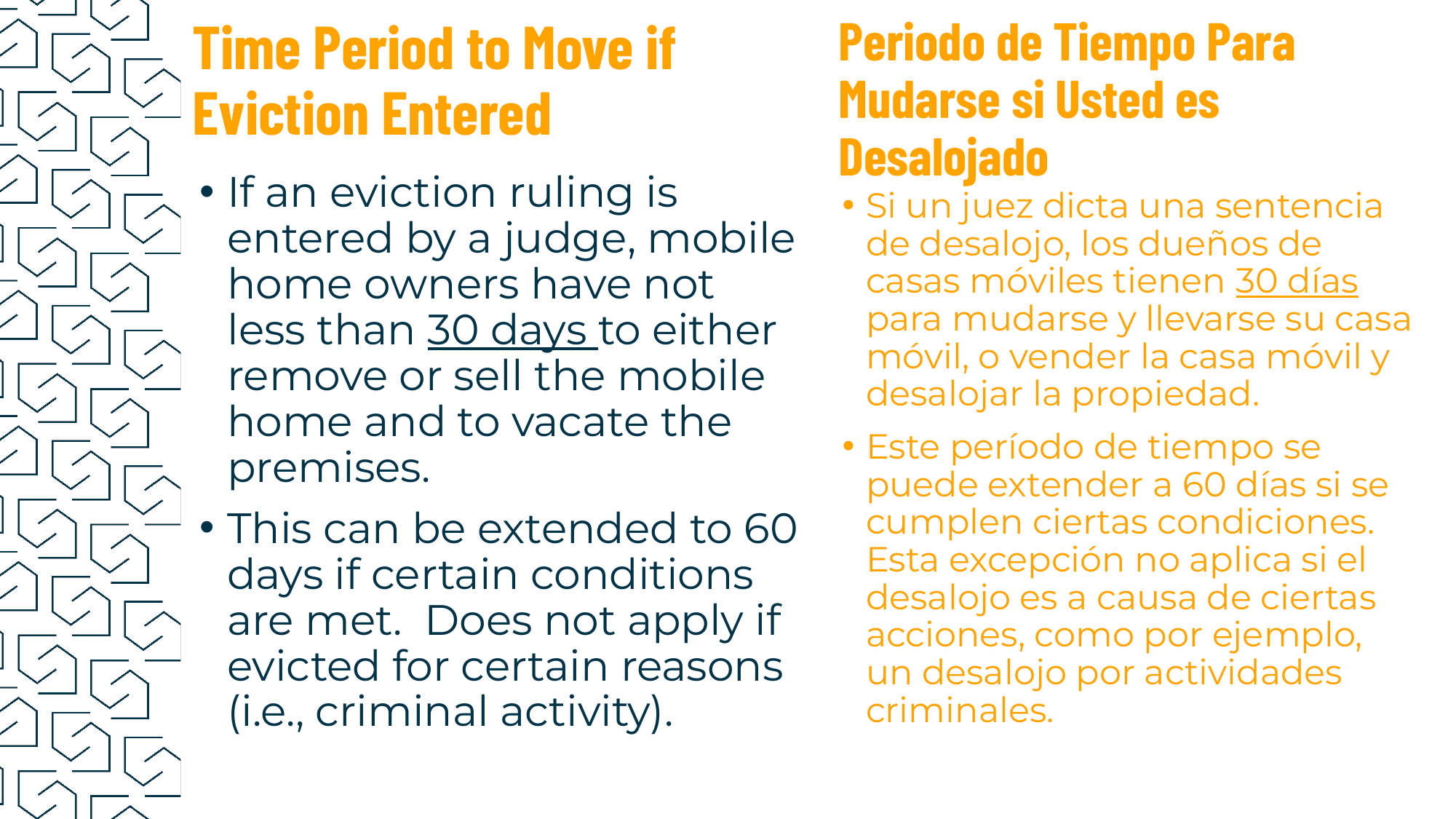

# Time Period to Move if Eviction Entered
Periodo de Tiempo Para Mudarse si Usted es Desalojado

If an eviction ruling is entered by a judge, mobile home owners have not less than 30 days to either remove or sell the mobile home and to vacate the premises.
This can be extended to 60 days if certain conditions are met.  Does not apply if evicted for certain reasons (i.e., criminal activity).

Si un juez dicta una sentencia de desalojo, los dueños de casas móviles tienen 30 días para mudarse y llevarse su casa móvil, o vender la casa móvil y desalojar la propiedad.
Este período de tiempo se puede extender a 60 días si se cumplen ciertas condiciones.  Esta excepción no aplica si el desalojo es a causa de ciertas acciones, como por ejemplo, un desalojo por actividades criminales.